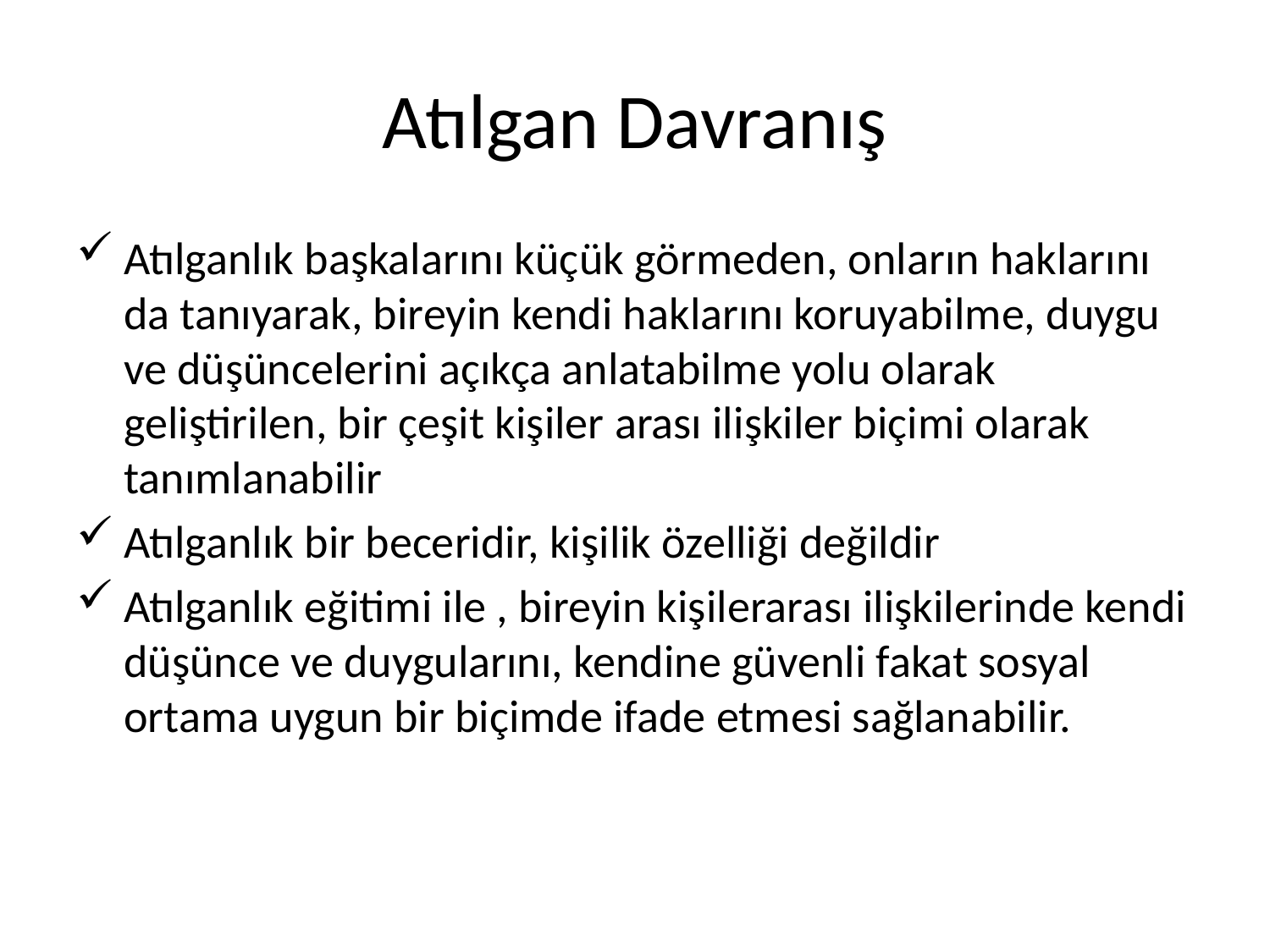

# Atılgan Davranış
Atılganlık başkalarını küçük görmeden, onların haklarını da tanıyarak, bireyin kendi haklarını koruyabilme, duygu ve düşüncelerini açıkça anlatabilme yolu olarak geliştirilen, bir çeşit kişiler arası ilişkiler biçimi olarak tanımlanabilir
Atılganlık bir beceridir, kişilik özelliği değildir
Atılganlık eğitimi ile , bireyin kişilerarası ilişkilerinde kendi düşünce ve duygularını, kendine güvenli fakat sosyal ortama uygun bir biçimde ifade etmesi sağlanabilir.